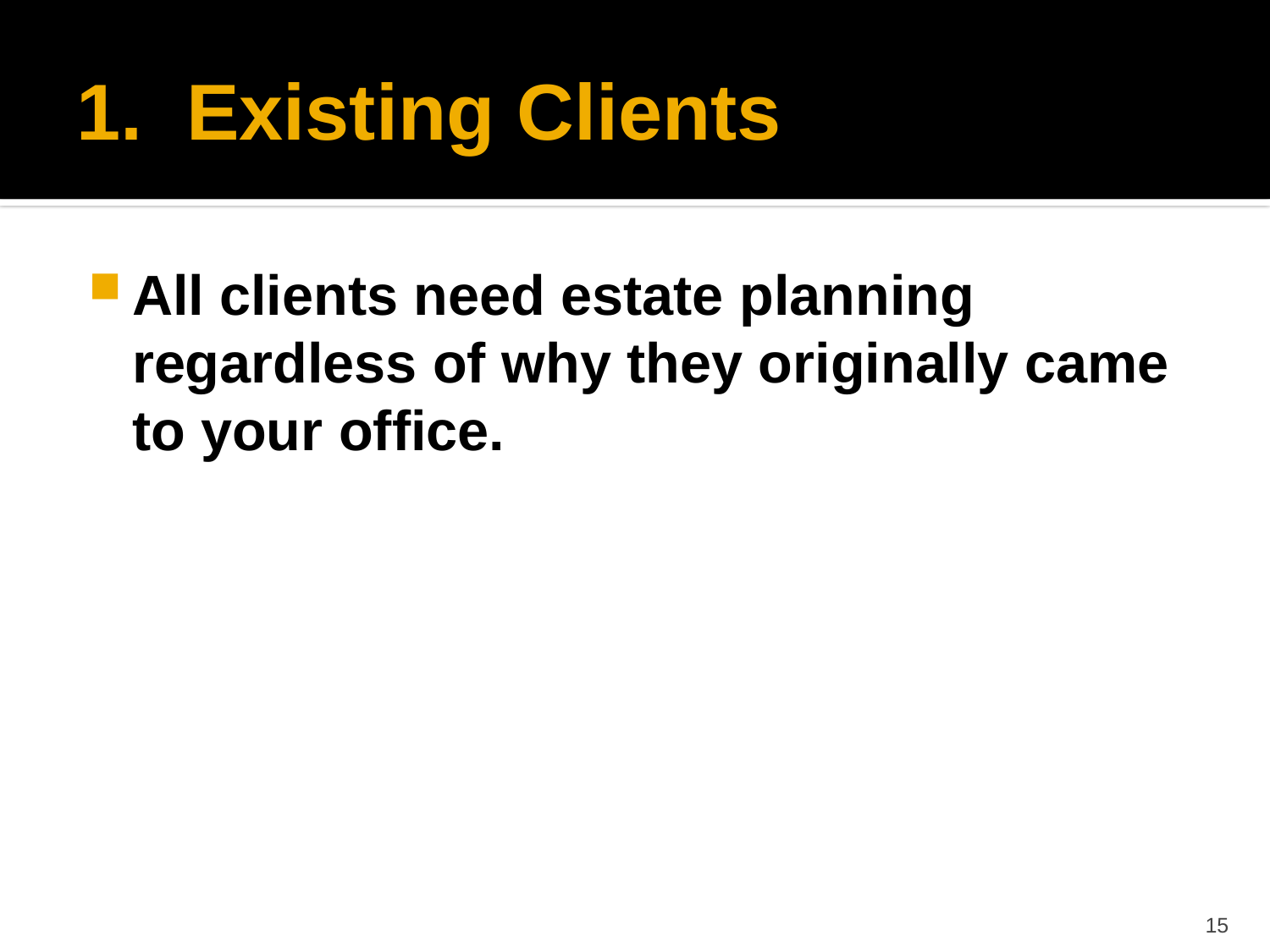

# 1.  Existing Clients
All clients need estate planning regardless of why they originally came to your office.
15